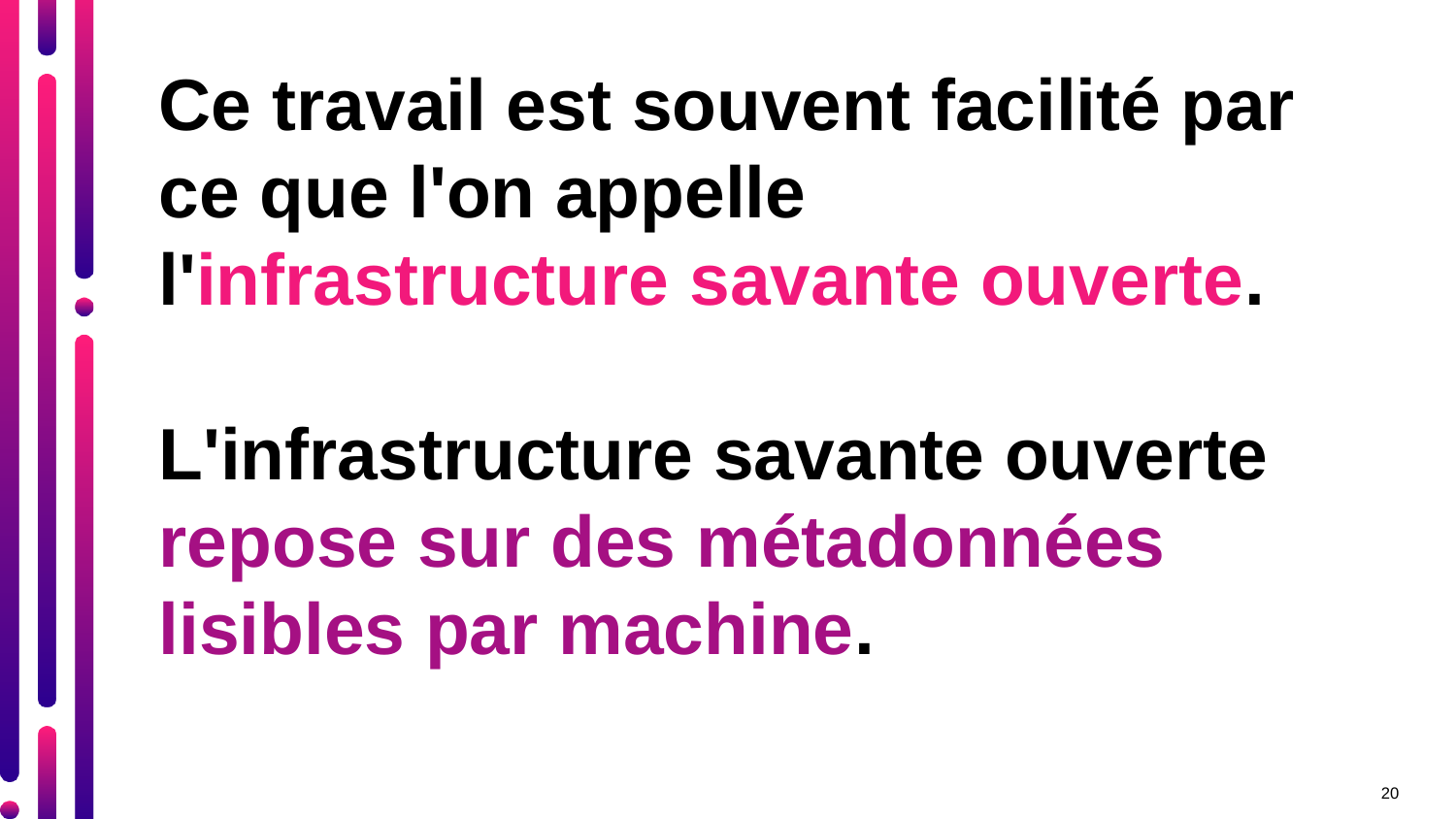

Ce travail est souvent facilité par ce que l'on appelle l'infrastructure savante ouverte.

L'infrastructure savante ouverte repose sur des métadonnées lisibles par machine.
20